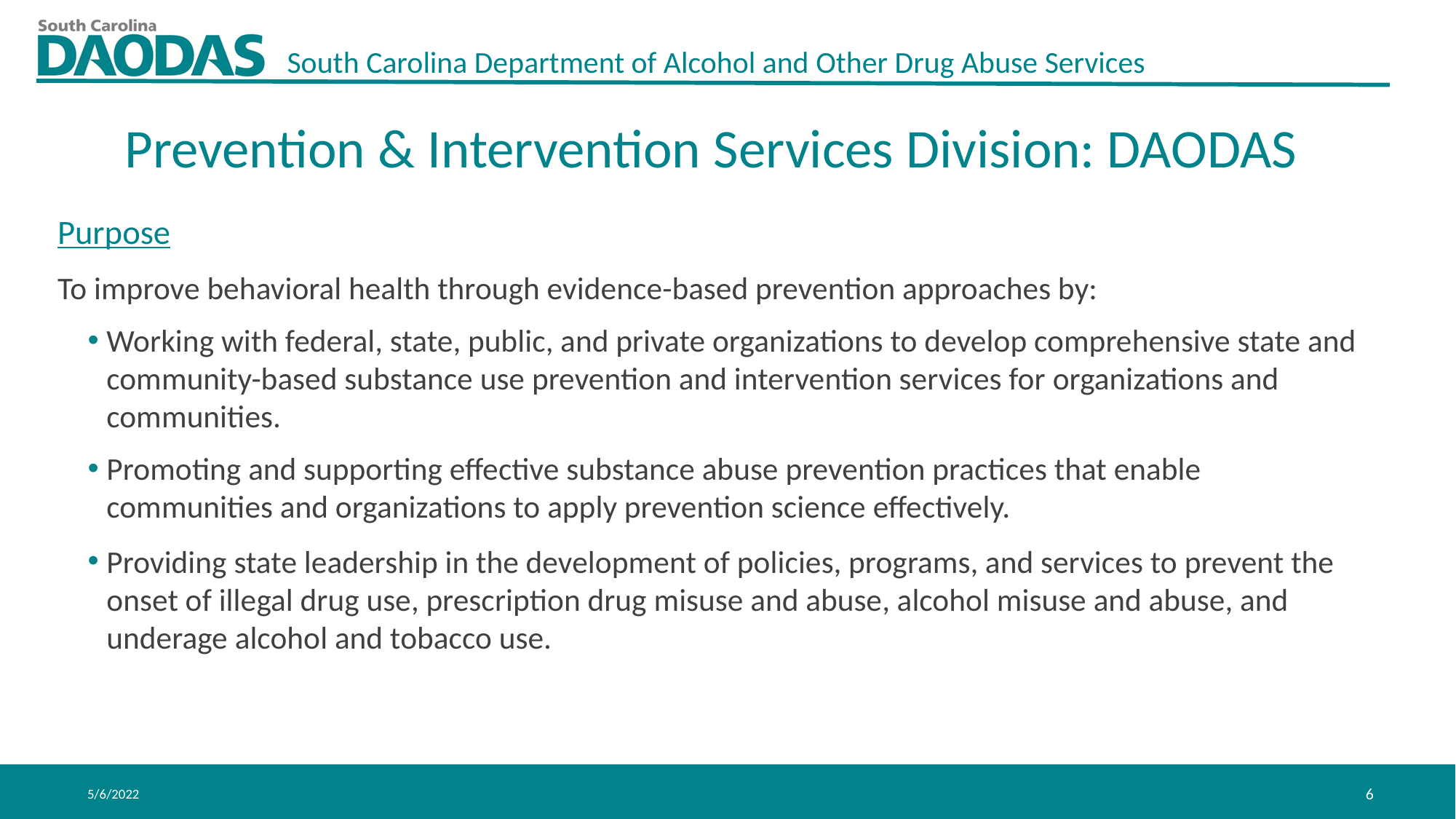

Prevention & Intervention Services Division: DAODAS
Purpose
To improve behavioral health through evidence-based prevention approaches by:
Working with federal, state, public, and private organizations to develop comprehensive state and community-based substance use prevention and intervention services for organizations and communities.
Promoting and supporting effective substance abuse prevention practices that enable communities and organizations to apply prevention science effectively.
Providing state leadership in the development of policies, programs, and services to prevent the onset of illegal drug use, prescription drug misuse and abuse, alcohol misuse and abuse, and underage alcohol and tobacco use.

5/6/2022
6